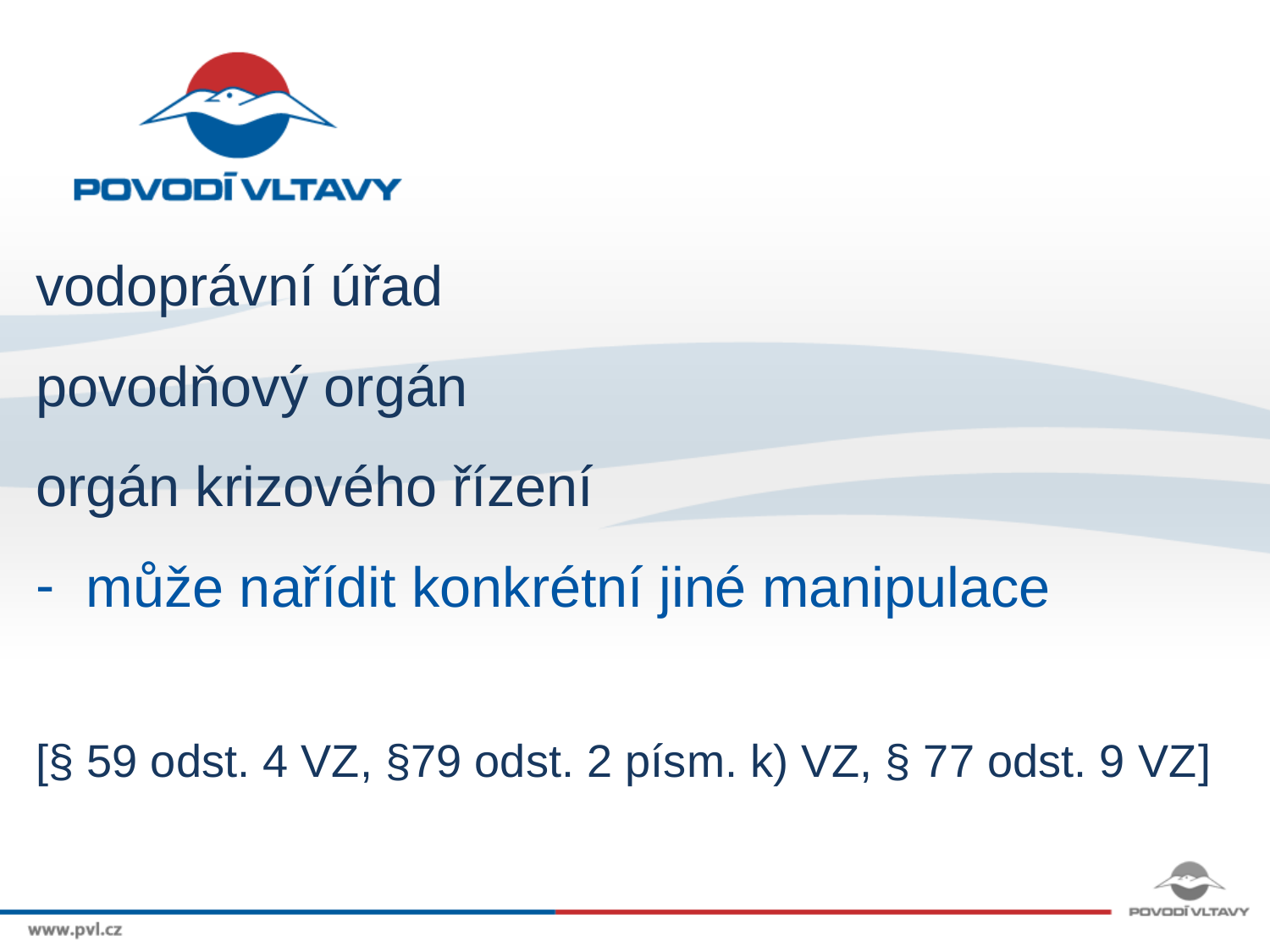

vodoprávní úřad
povodňový orgán
orgán krizového řízení
  může nařídit konkrétní jiné manipulace

[§ 59 odst. 4 VZ, §79 odst. 2 písm. k) VZ, § 77 odst. 9 VZ]